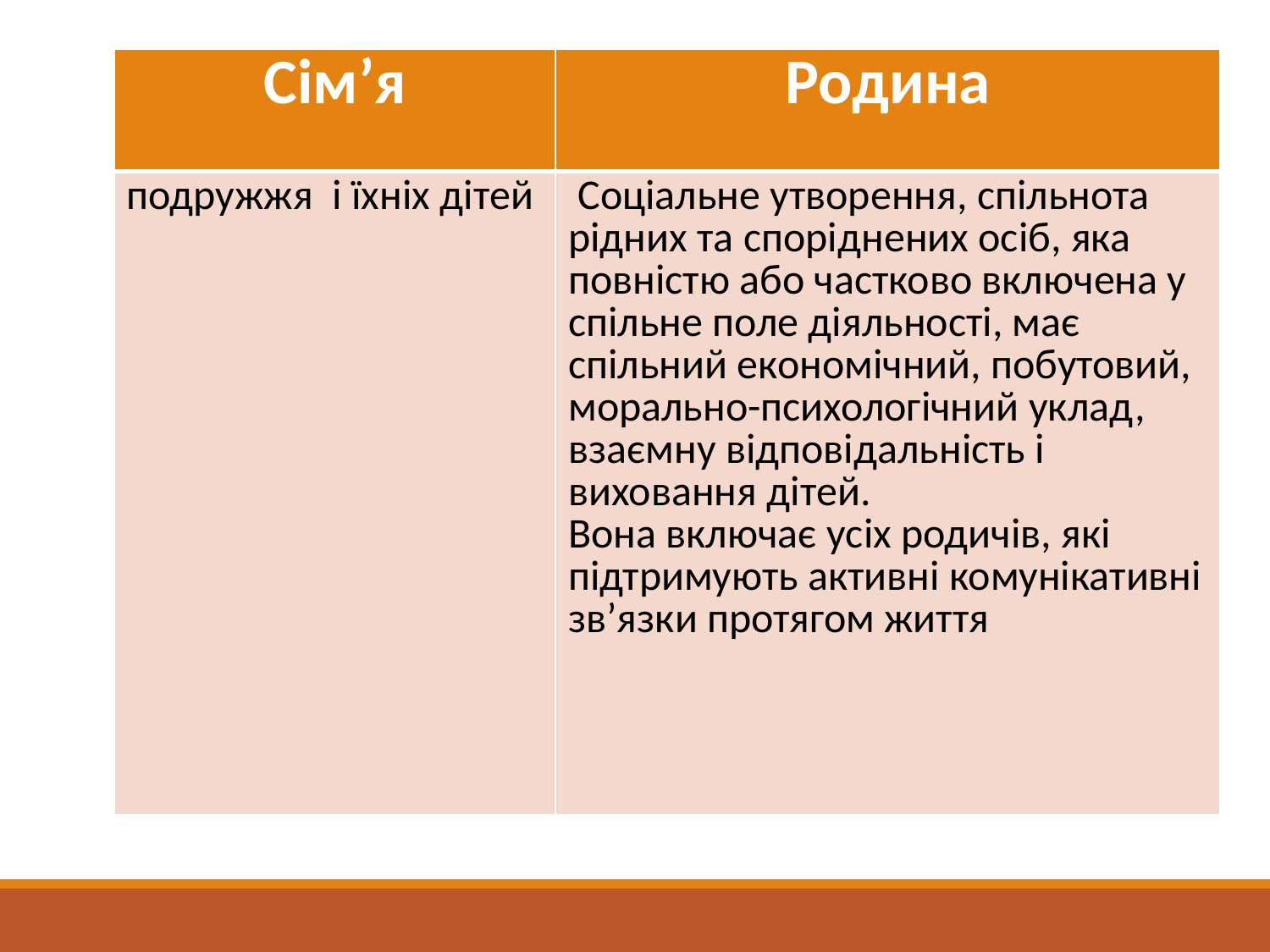

#
| Сім’я | Родина |
| --- | --- |
| подружжя і їхніх дітей | Соціальне утворення, спільнота рідних та споріднених осіб, яка повністю або частково включена у спільне поле діяльності, має спільний економічний, побутовий, морально-психологічний уклад, взаємну відповідальність і виховання дітей. Вона включає усіх родичів, які підтримують активні комунікативні зв’язки протягом життя |